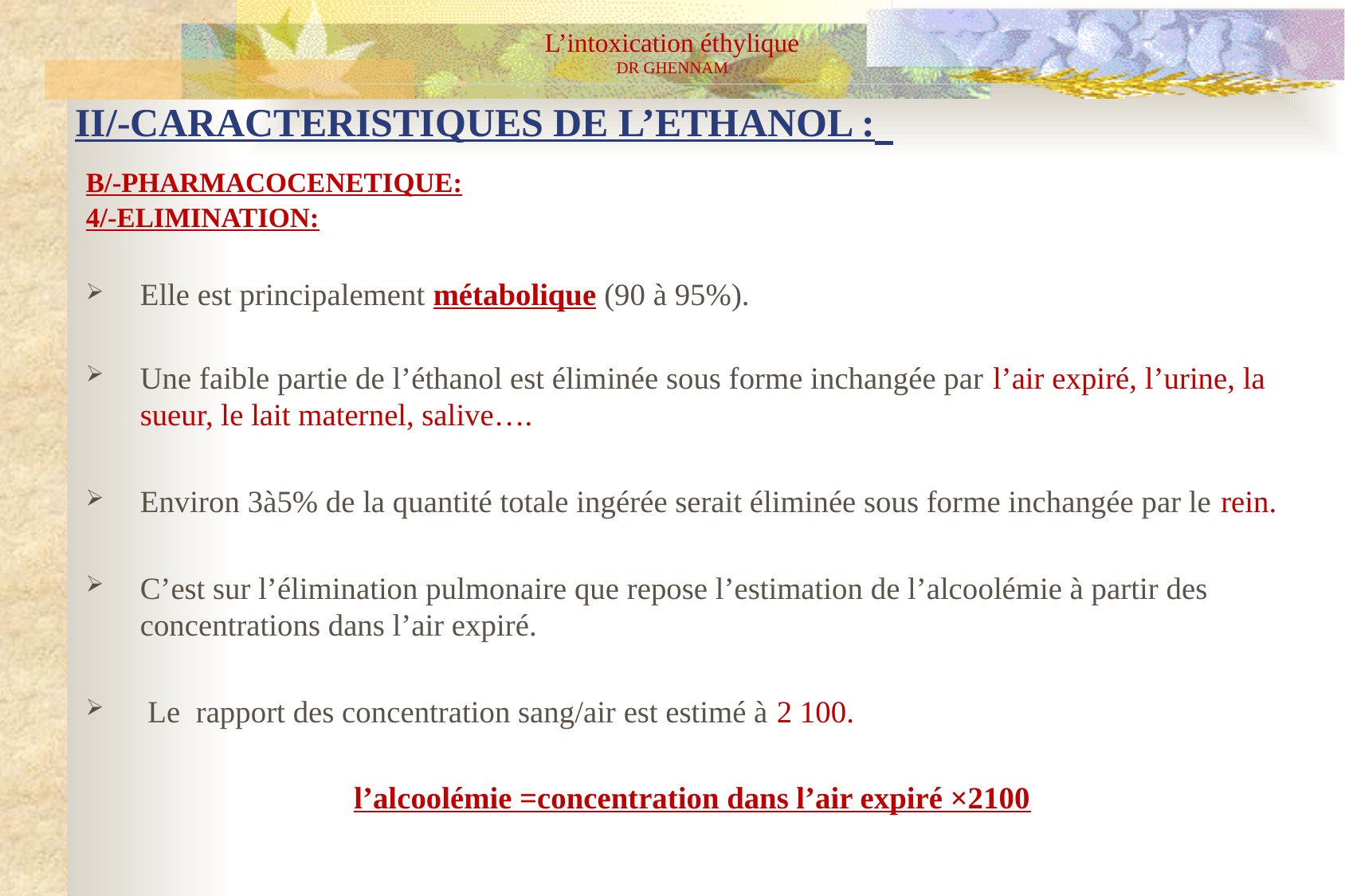

L’intoxication éthylique
DR GHENNAM
# II/-CARACTERISTIQUES DE L’ETHANOL :
B/-PHARMACOCENETIQUE:
4/-ELIMINATION:

Elle est principalement métabolique (90 à 95%).

Une faible partie de l’éthanol est éliminée sous forme inchangée par l’air expiré, l’urine, la sueur, le lait maternel, salive….

Environ 3à5% de la quantité totale ingérée serait éliminée sous forme inchangée par le rein.

C’est sur l’élimination pulmonaire que repose l’estimation de l’alcoolémie à partir des concentrations dans l’air expiré.

 Le  rapport des concentration sang/air est estimé à 2 100.

  l’alcoolémie =concentration dans l’air expiré ×2100